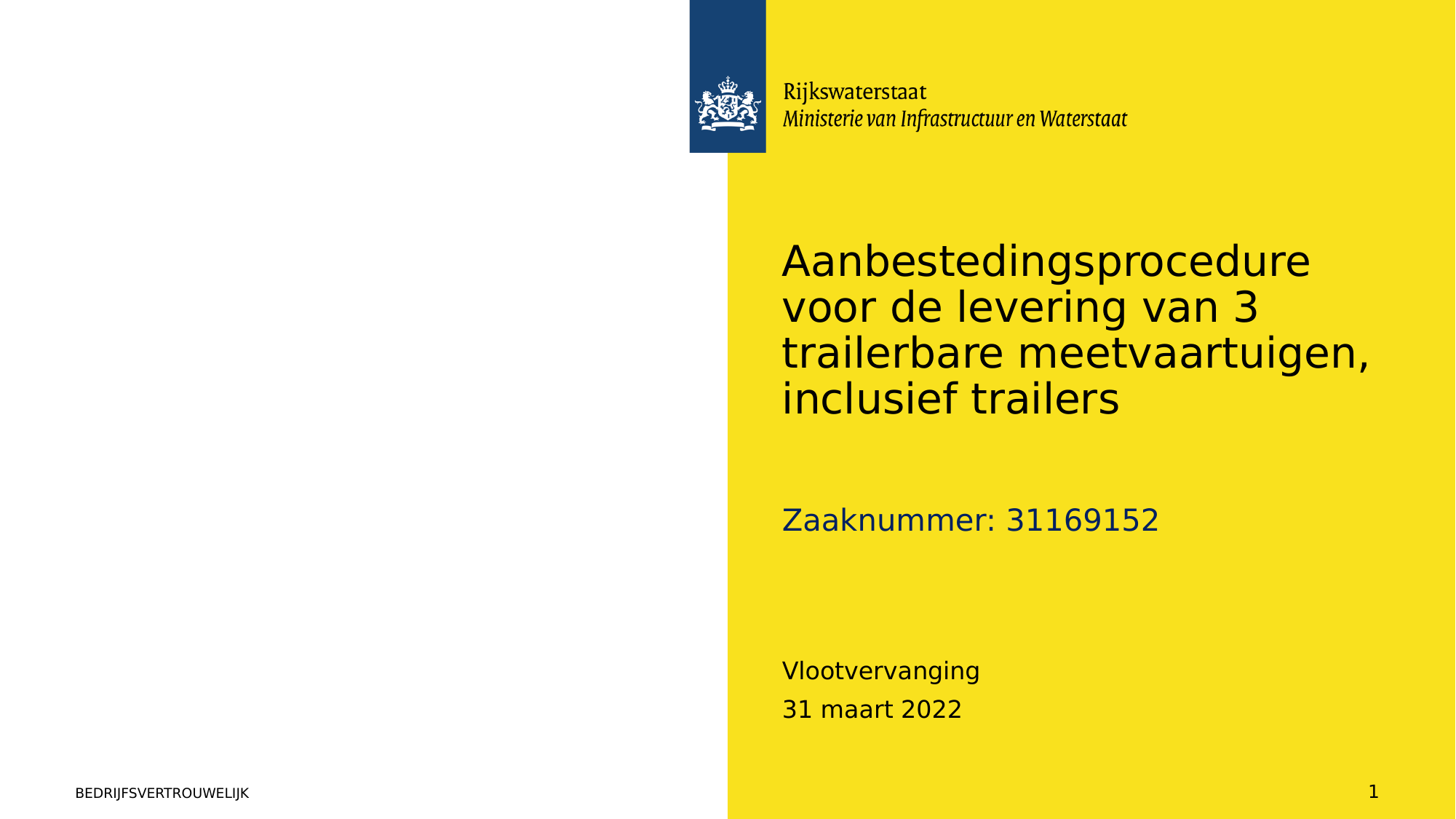

# Aanbestedingsprocedure voor de levering van 3 trailerbare meetvaartuigen, inclusief trailers
Zaaknummer: 31169152
Vlootvervanging
31 maart 2022
BEDRIJFSVERTROUWELIJK
1